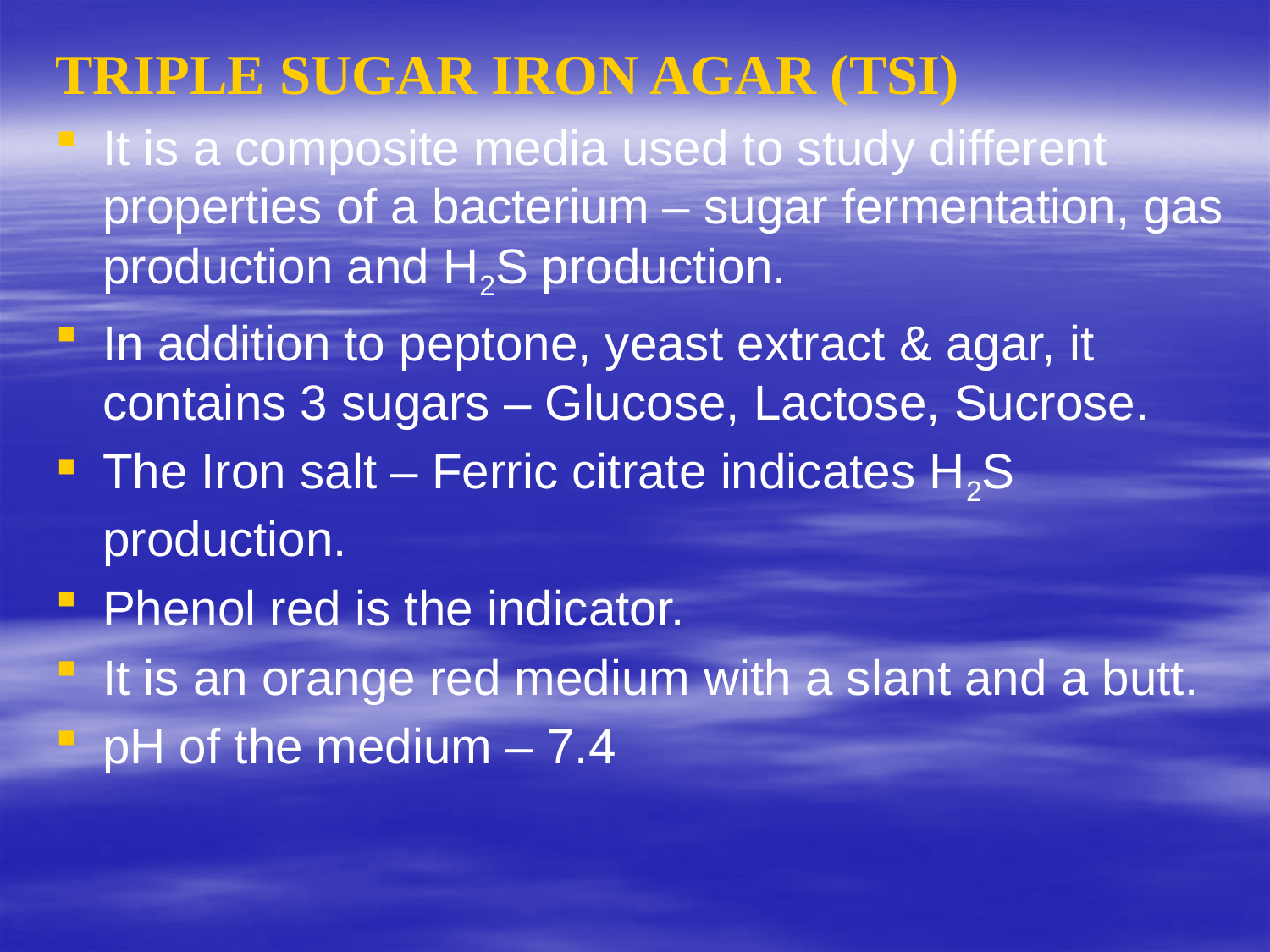

TRIPLE SUGAR IRON AGAR (TSI)
It is a composite media used to study different properties of a bacterium – sugar fermentation, gas production and H2S production.
In addition to peptone, yeast extract & agar, it contains 3 sugars – Glucose, Lactose, Sucrose.
The Iron salt – Ferric citrate indicates H2S production.
Phenol red is the indicator.
It is an orange red medium with a slant and a butt.
pH of the medium – 7.4